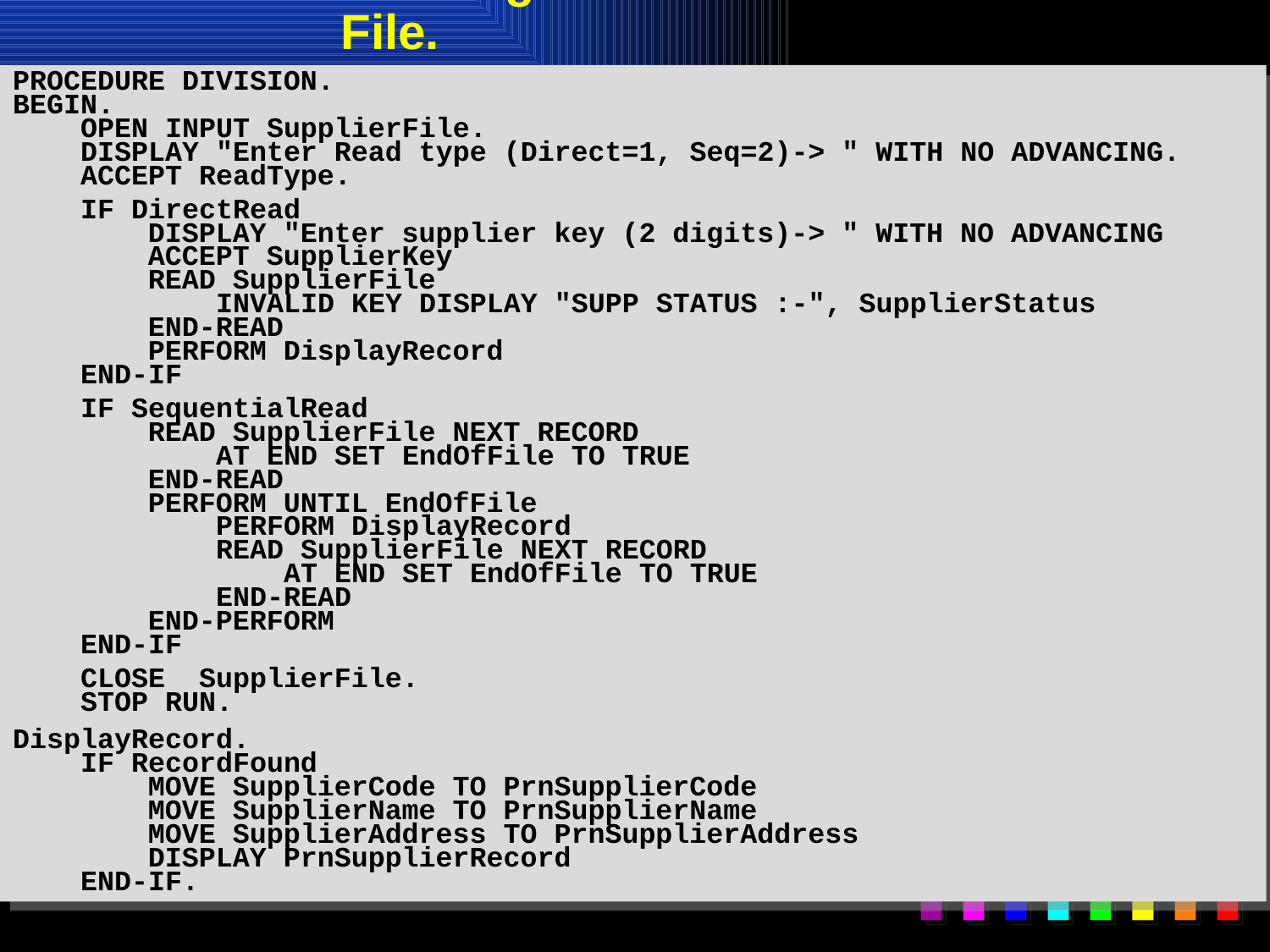

# Reading a Relative File.
PROCEDURE DIVISION.
BEGIN.
    OPEN INPUT SupplierFile.
    DISPLAY "Enter Read type (Direct=1, Seq=2)-> " WITH NO ADVANCING.
    ACCEPT ReadType.
    IF DirectRead
        DISPLAY "Enter supplier key (2 digits)-> " WITH NO ADVANCING
        ACCEPT SupplierKey
        READ SupplierFile
            INVALID KEY DISPLAY "SUPP STATUS :-", SupplierStatus
        END-READ
        PERFORM DisplayRecord
    END-IF
    IF SequentialRead
        READ SupplierFile NEXT RECORD
            AT END SET EndOfFile TO TRUE
        END-READ
        PERFORM UNTIL EndOfFile
            PERFORM DisplayRecord
            READ SupplierFile NEXT RECORD
                AT END SET EndOfFile TO TRUE
            END-READ
        END-PERFORM
    END-IF
    CLOSE  SupplierFile.
    STOP RUN.
DisplayRecord.
    IF RecordFound
        MOVE SupplierCode TO PrnSupplierCode
        MOVE SupplierName TO PrnSupplierName
        MOVE SupplierAddress TO PrnSupplierAddress
        DISPLAY PrnSupplierRecord
    END-IF.